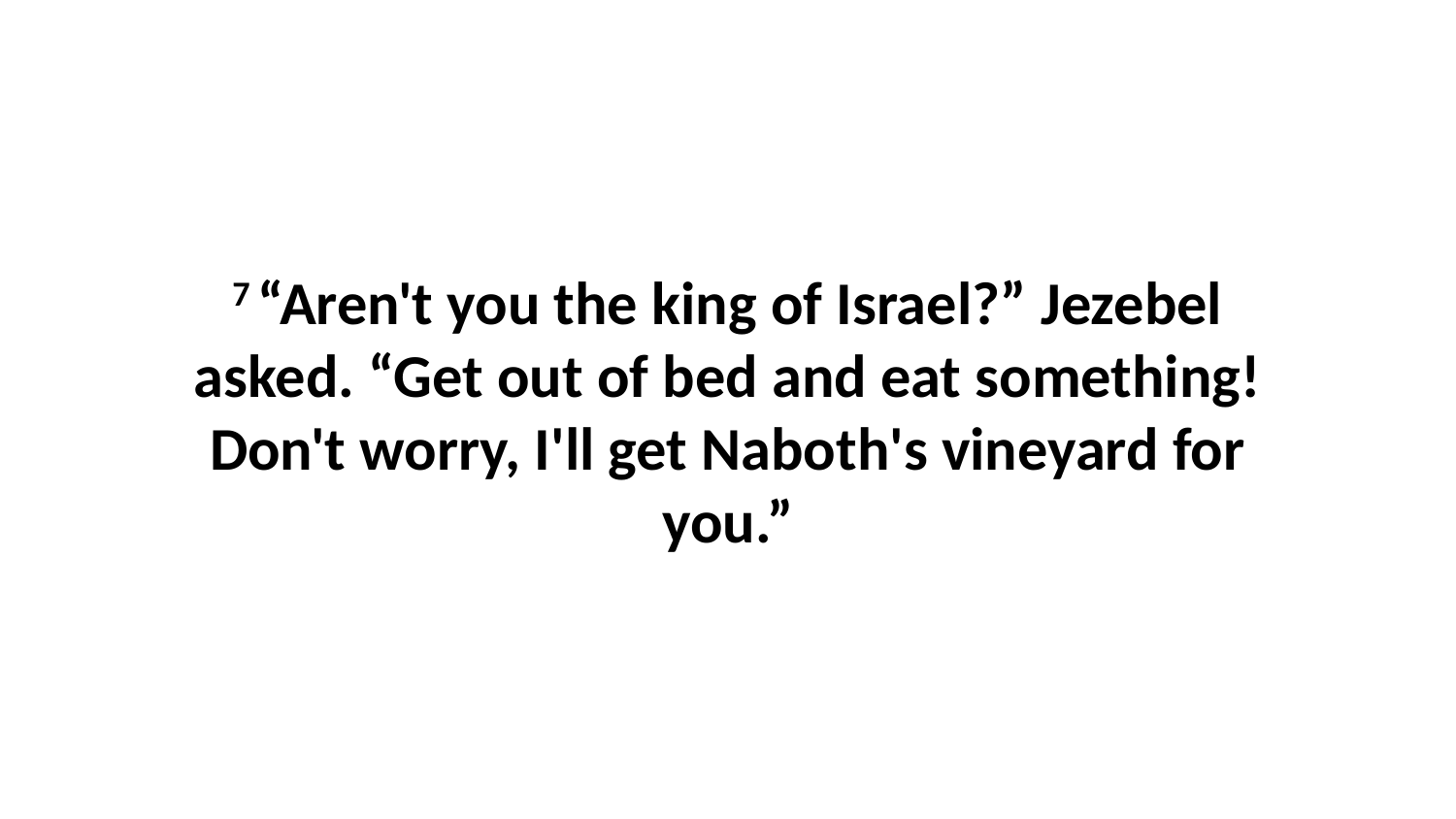

7 “Aren't you the king of Israel?” Jezebel asked. “Get out of bed and eat something! Don't worry, I'll get Naboth's vineyard for you.”